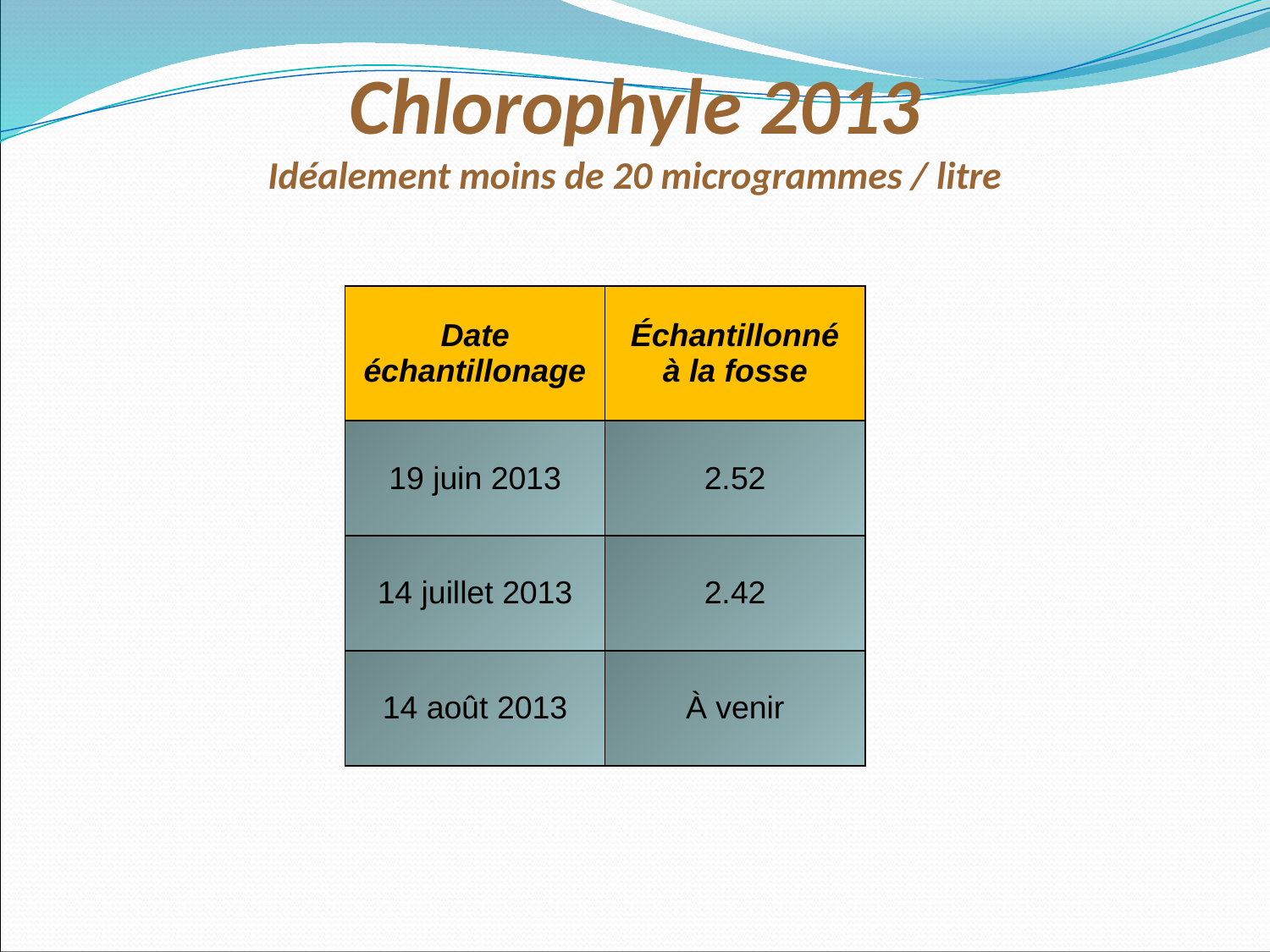

# Chlorophyle 2013 Idéalement moins de 20 microgrammes / litre
| Date échantillonage | Échantillonné à la fosse |
| --- | --- |
| 19 juin 2013 | 2.52 |
| 14 juillet 2013 | 2.42 |
| 14 août 2013 | À venir |